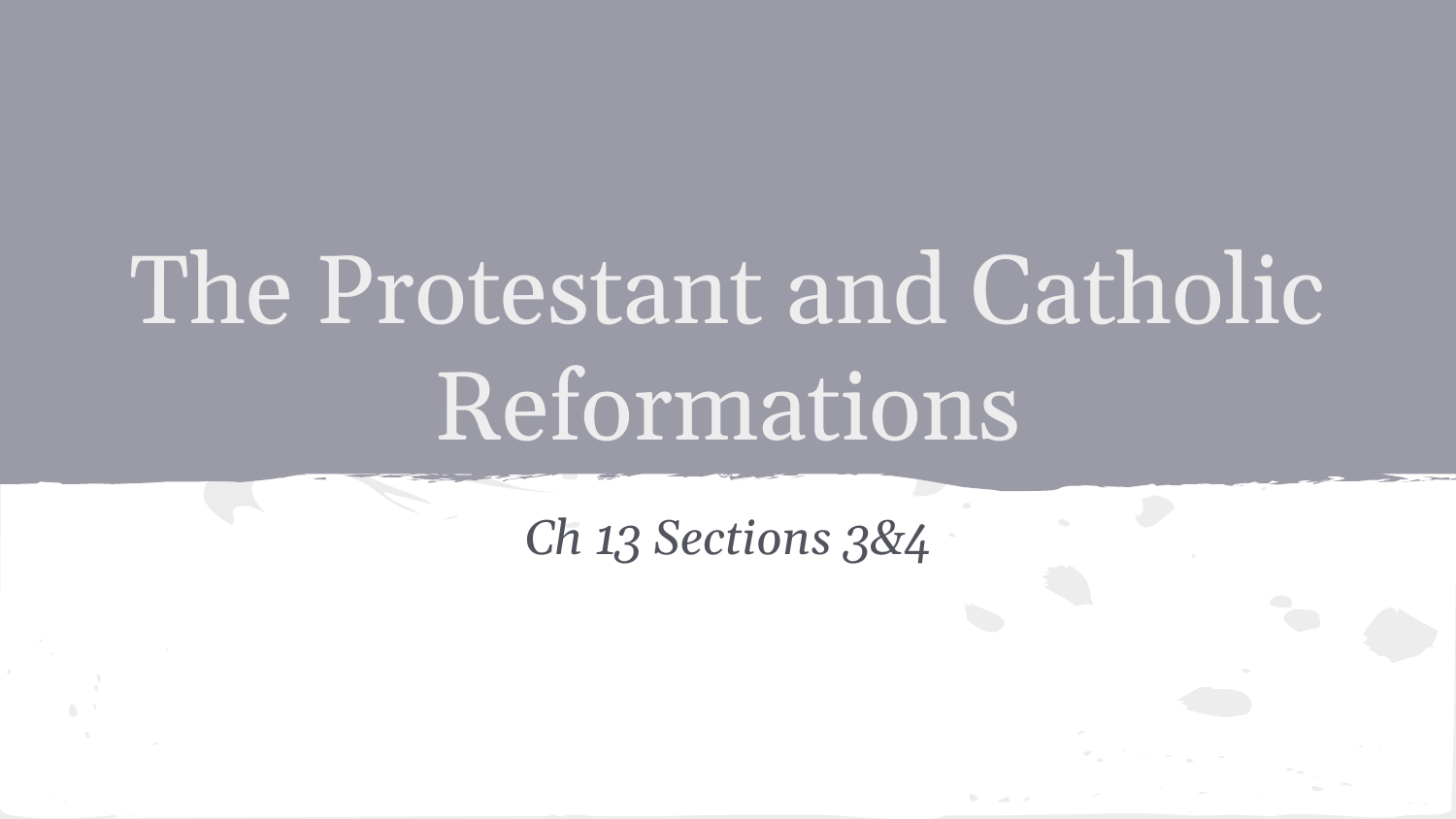

# The Protestant and Catholic Reformations
Ch 13 Sections 3&4